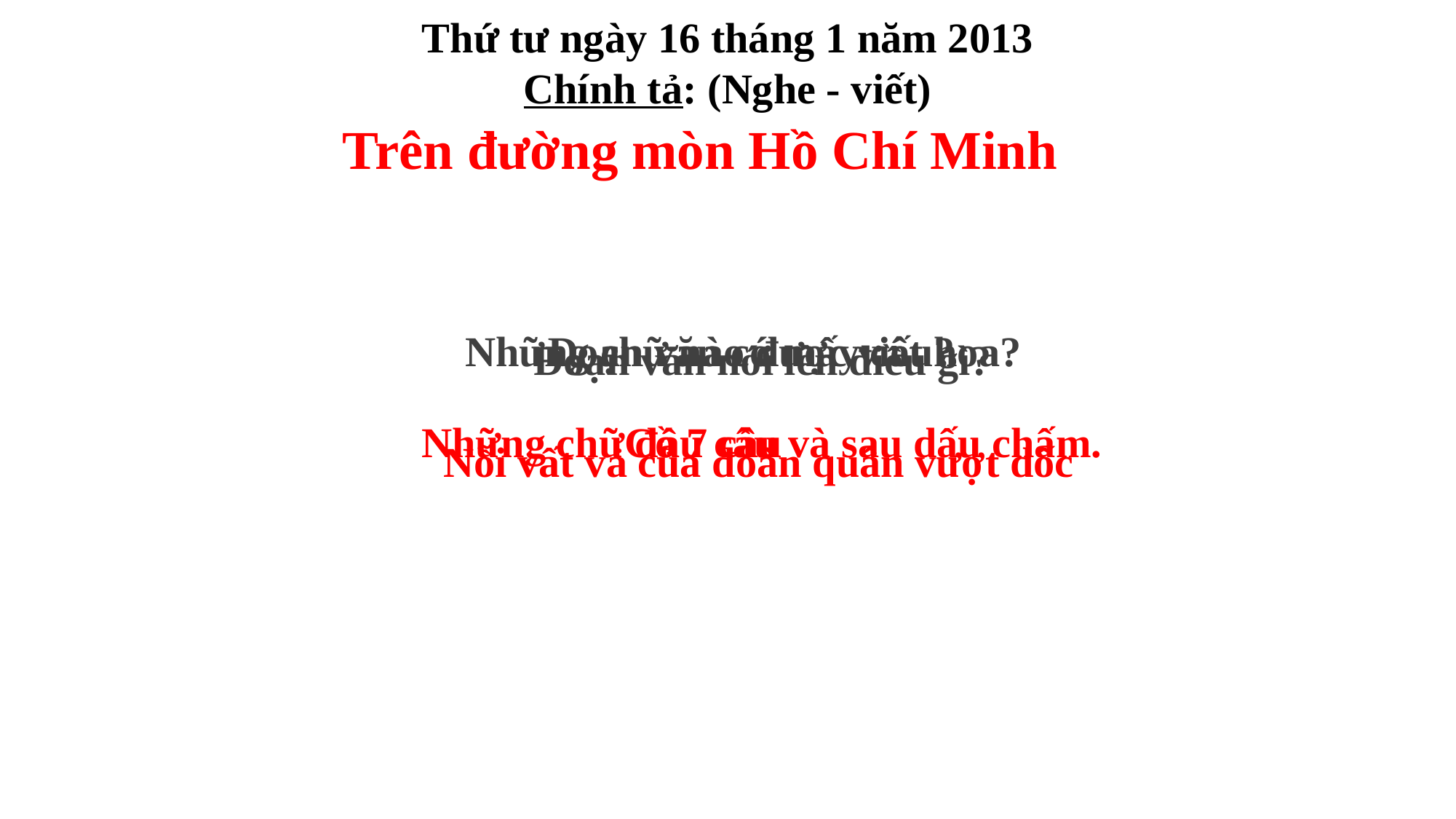

# Thứ tư ngày 16 tháng 1 năm 2013 Chính tả: (Nghe - viết)
Trên đường mòn Hồ Chí Minh
Những chữ nào được viết hoa?
Đoạn văn có mấy câu?
 Đoạn văn nói lên điều gì?

Nỗi vất vả của đoàn quân vượt dốc
 Những chữ đầu câu và sau dấu chấm.

   Có 7 câu